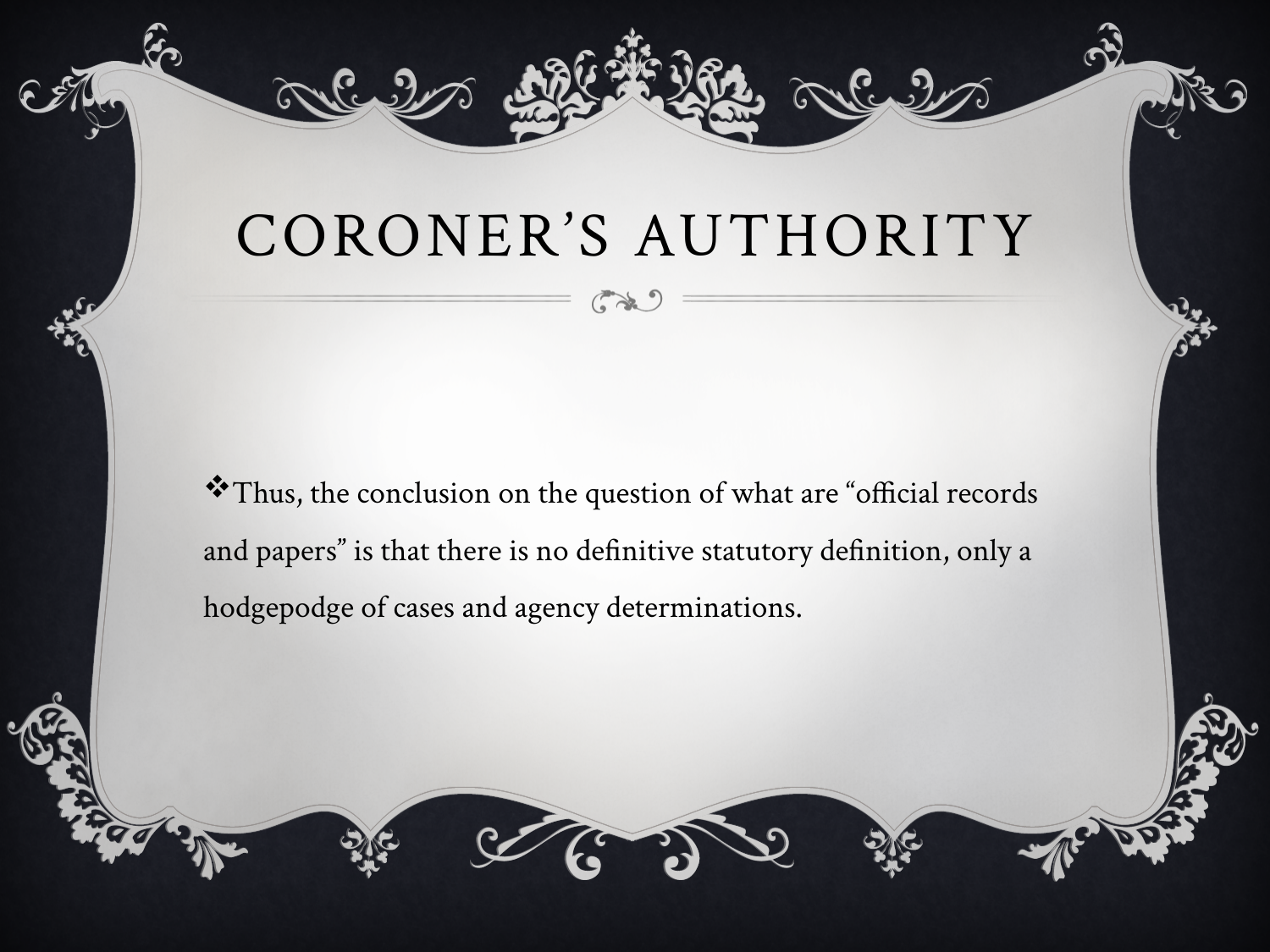

# Coroner’s authority

Thus, the conclusion on the question of what are “official records and papers” is that there is no definitive statutory definition, only a hodgepodge of cases and agency determinations.